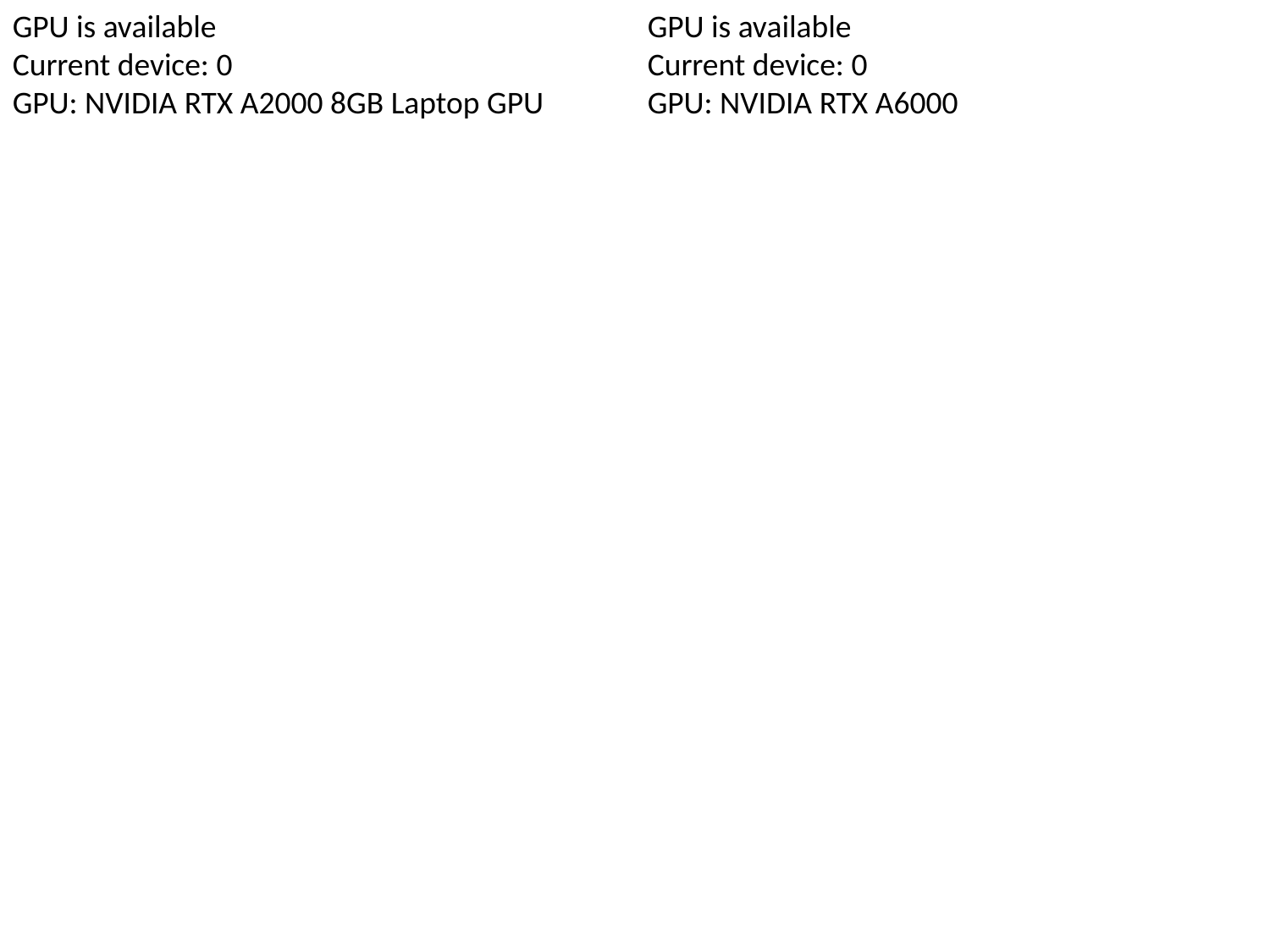

GPU is available
Current device: 0
GPU: NVIDIA RTX A2000 8GB Laptop GPU
GPU is available
Current device: 0
GPU: NVIDIA RTX A6000